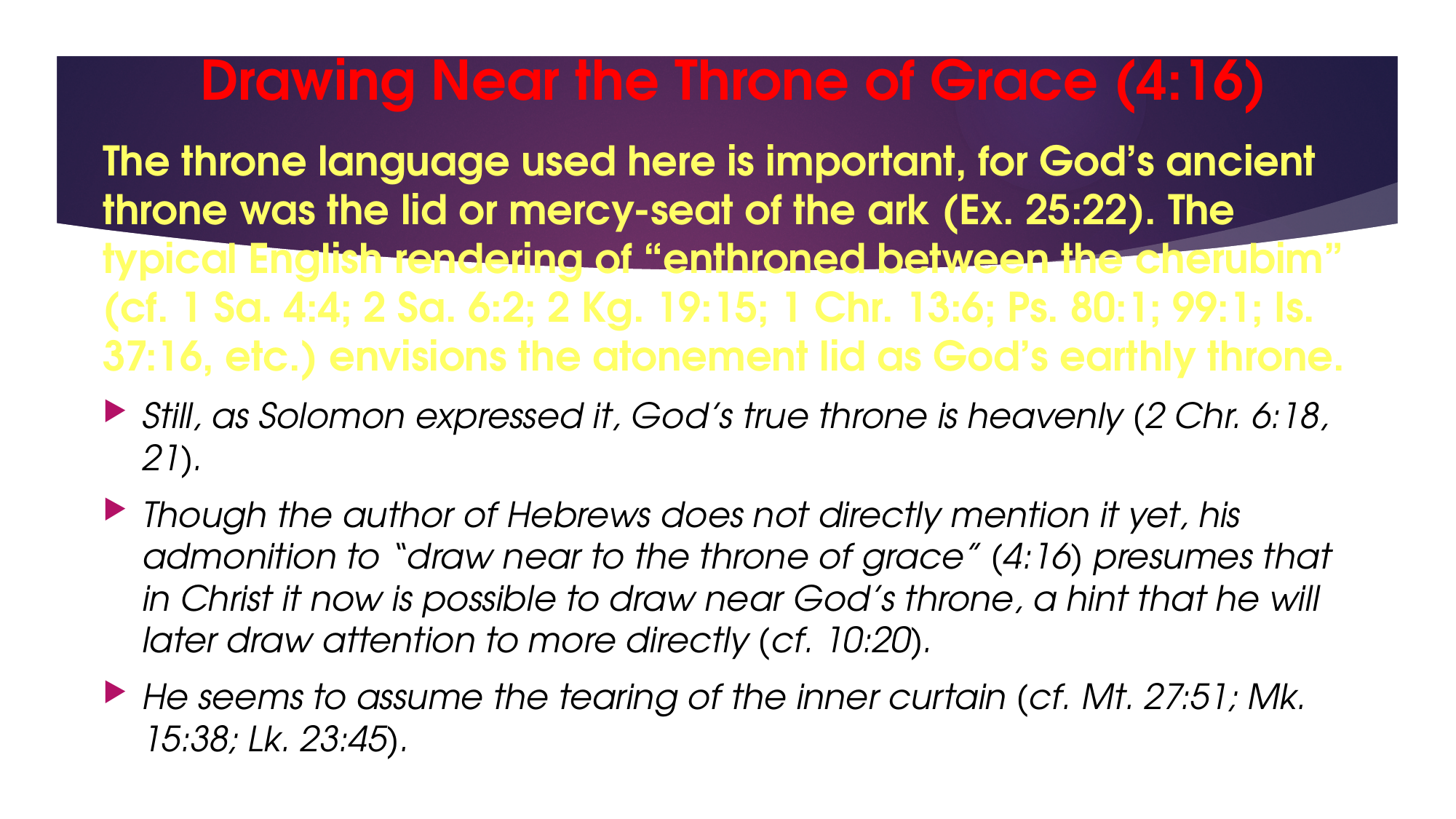

# Drawing Near the Throne of Grace (4:16)
The throne language used here is important, for God’s ancient throne was the lid or mercy-seat of the ark (Ex. 25:22). The typical English rendering of “enthroned between the cherubim” (cf. 1 Sa. 4:4; 2 Sa. 6:2; 2 Kg. 19:15; 1 Chr. 13:6; Ps. 80:1; 99:1; Is. 37:16, etc.) envisions the atonement lid as God’s earthly throne.
Still, as Solomon expressed it, God’s true throne is heavenly (2 Chr. 6:18, 21).
Though the author of Hebrews does not directly mention it yet, his admonition to “draw near to the throne of grace” (4:16) presumes that in Christ it now is possible to draw near God’s throne, a hint that he will later draw attention to more directly (cf. 10:20).
He seems to assume the tearing of the inner curtain (cf. Mt. 27:51; Mk. 15:38; Lk. 23:45).